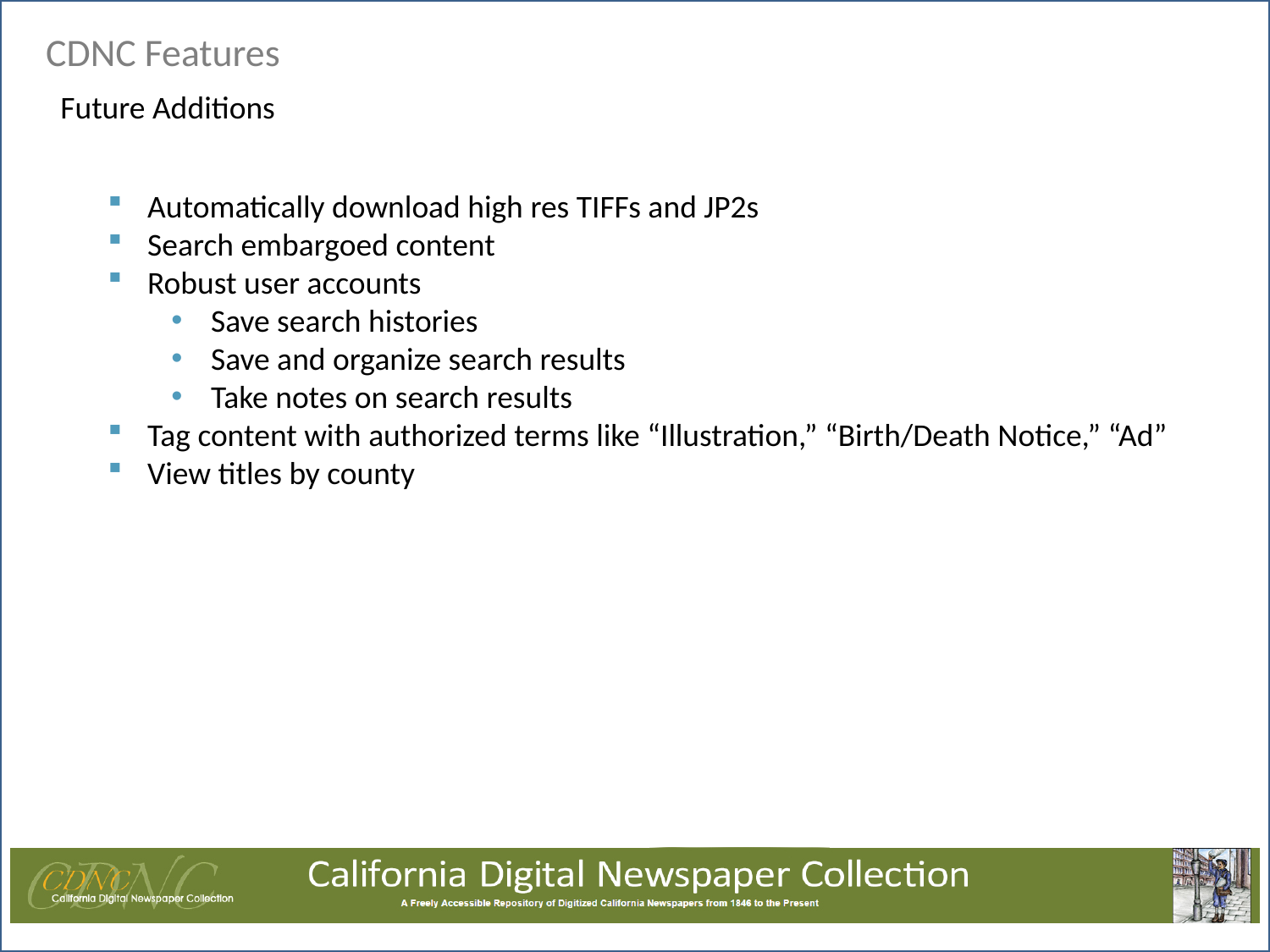

CDNC Features
Future Additions
Automatically download high res TIFFs and JP2s
Search embargoed content
Robust user accounts
Save search histories
Save and organize search results
Take notes on search results
Tag content with authorized terms like “Illustration,” “Birth/Death Notice,” “Ad”
View titles by county